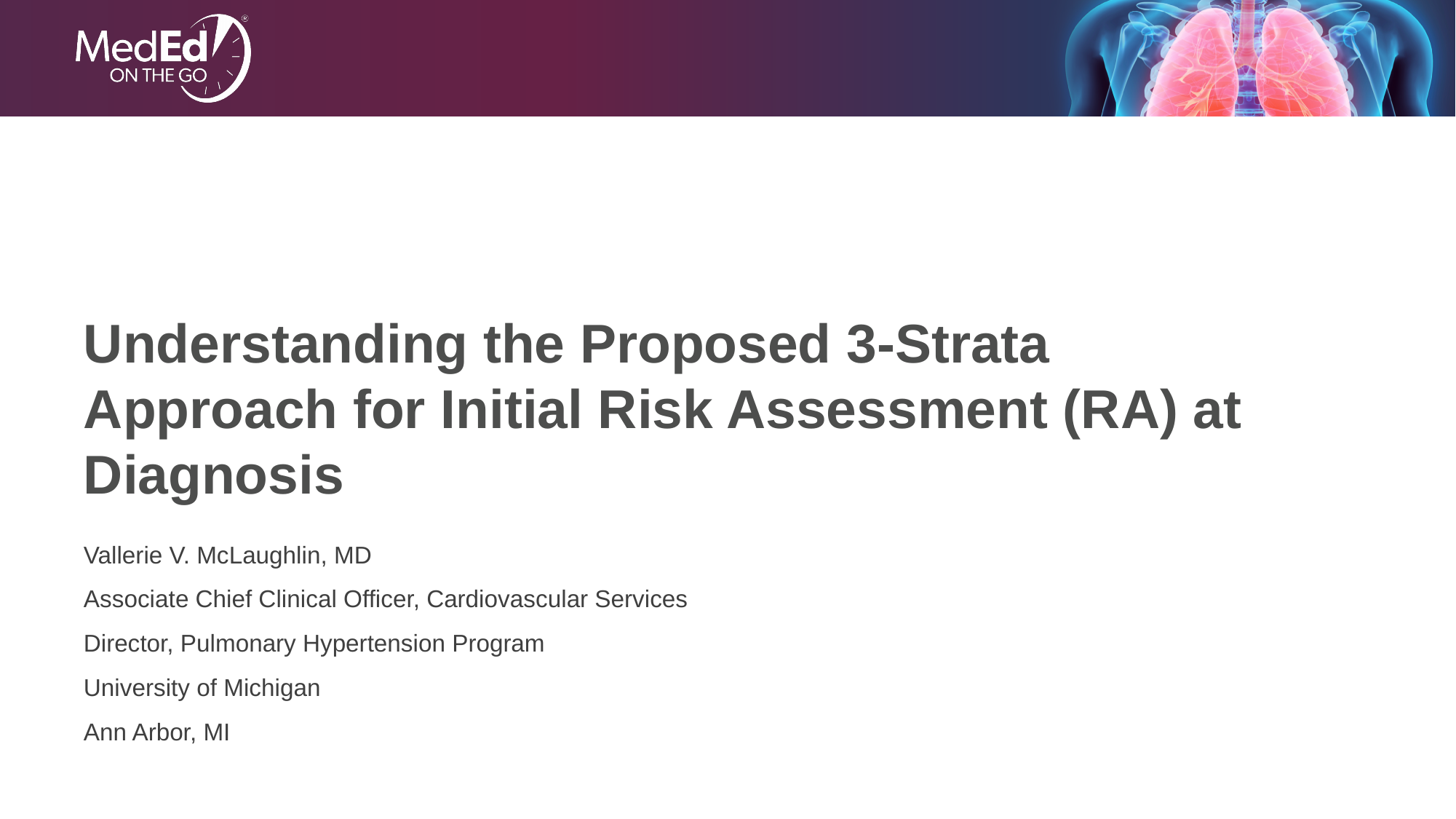

# Understanding the Proposed 3-Strata Approach for Initial Risk Assessment (RA) at Diagnosis
Vallerie V. McLaughlin, MD
Associate Chief Clinical Officer, Cardiovascular Services
Director, Pulmonary Hypertension Program
University of Michigan
Ann Arbor, MI